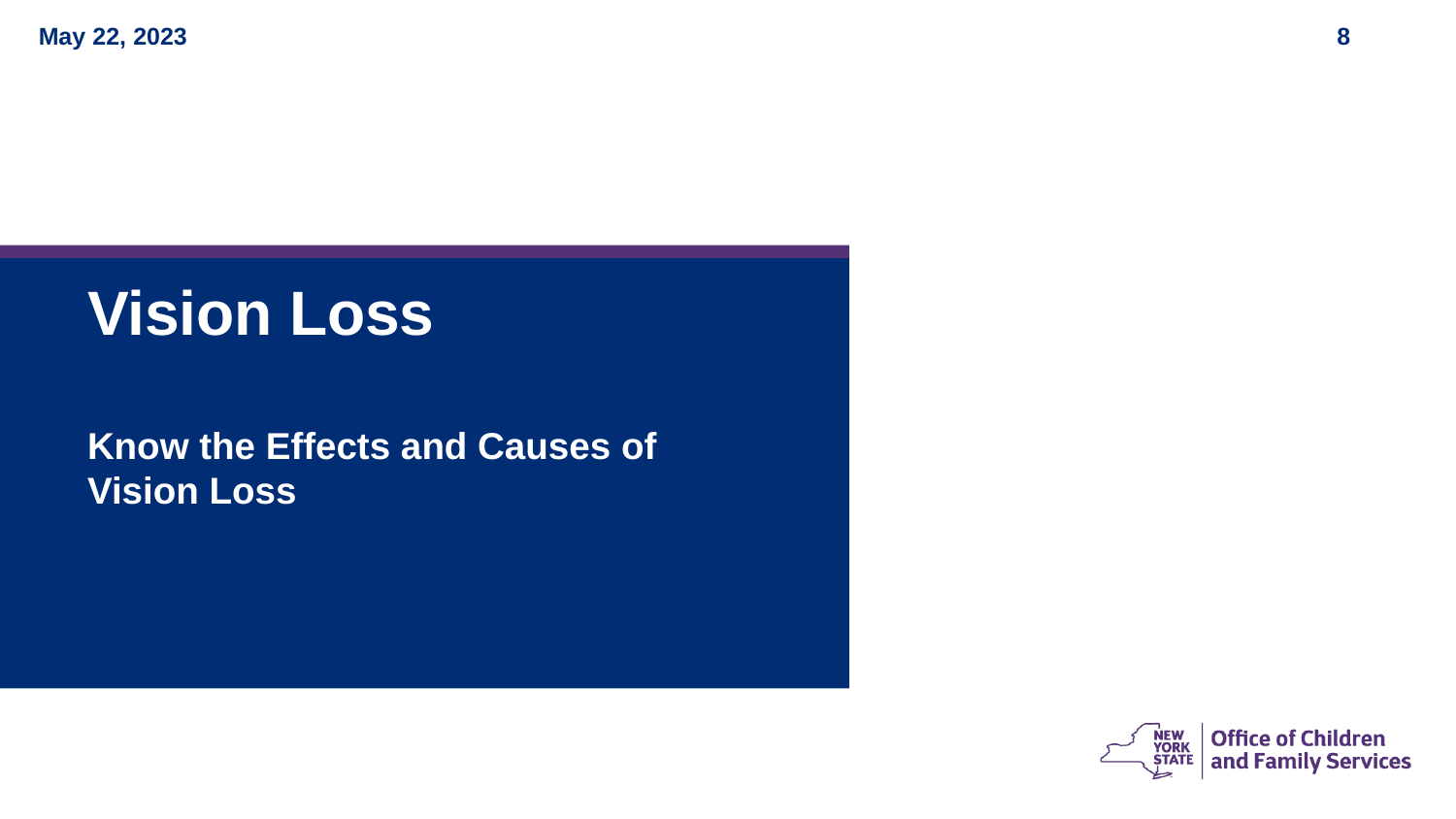

# Vision Loss Know the Effects and Causes of Vision Loss